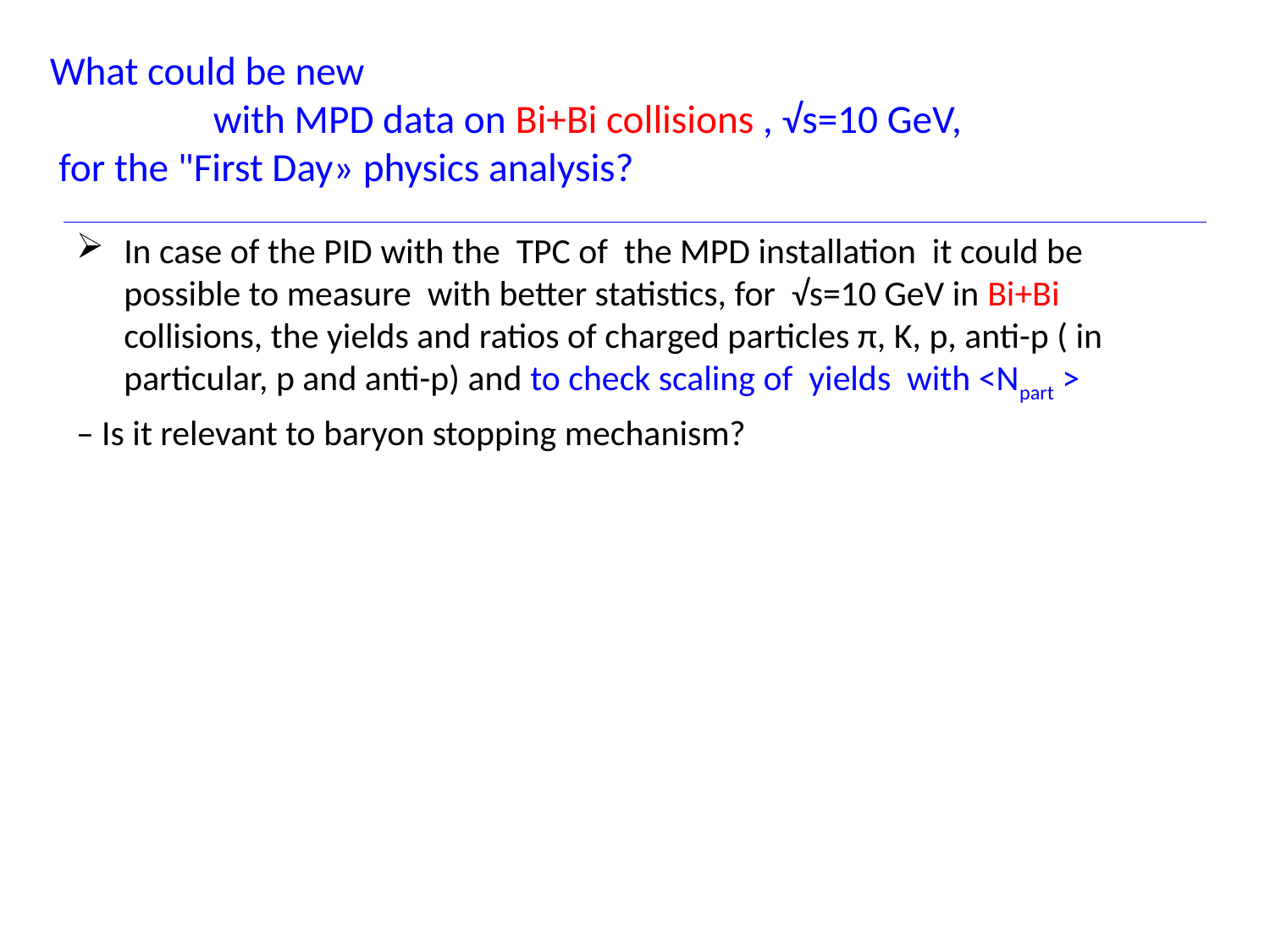

# What could be new with MPD data on Bi+Bi collisions , √s=10 GeV, for the "First Day» physics analysis?
In case of the PID with the  TPC of  the MPD installation  it could be possible to measure  with better statistics, for  √s=10 GeV in Bi+Bi collisions, the yields and ratios of charged particles π, K, p, anti-p ( in particular, p and anti-p) and to check scaling of  yields  with <Npart >
– Is it relevant to baryon stopping mechanism?